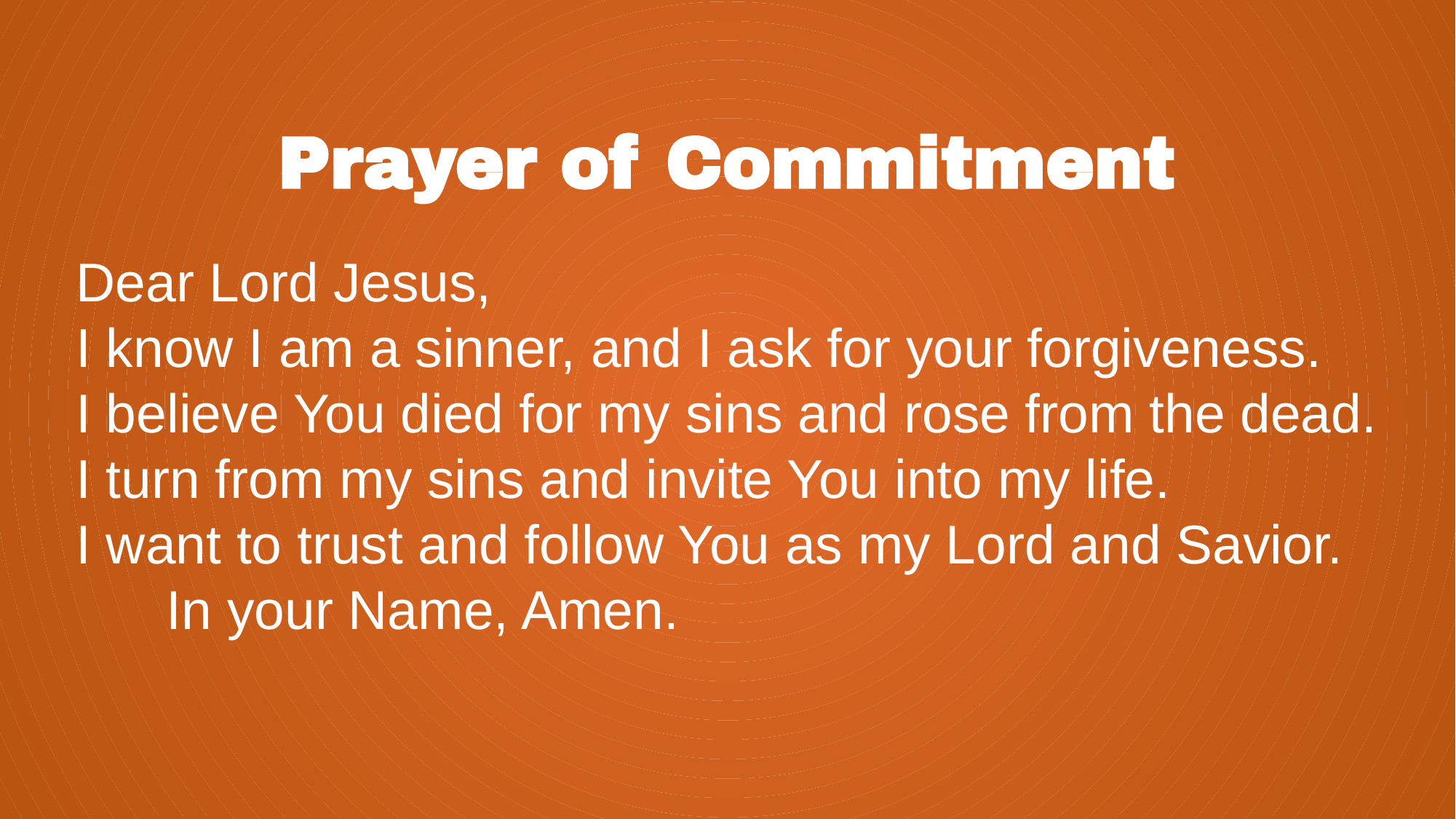

Prayer of Commitment
Dear Lord Jesus,
I know I am a sinner, and I ask for your forgiveness.
I believe You died for my sins and rose from the dead.
I turn from my sins and invite You into my life.
I want to trust and follow You as my Lord and Savior.
      In your Name, Amen.